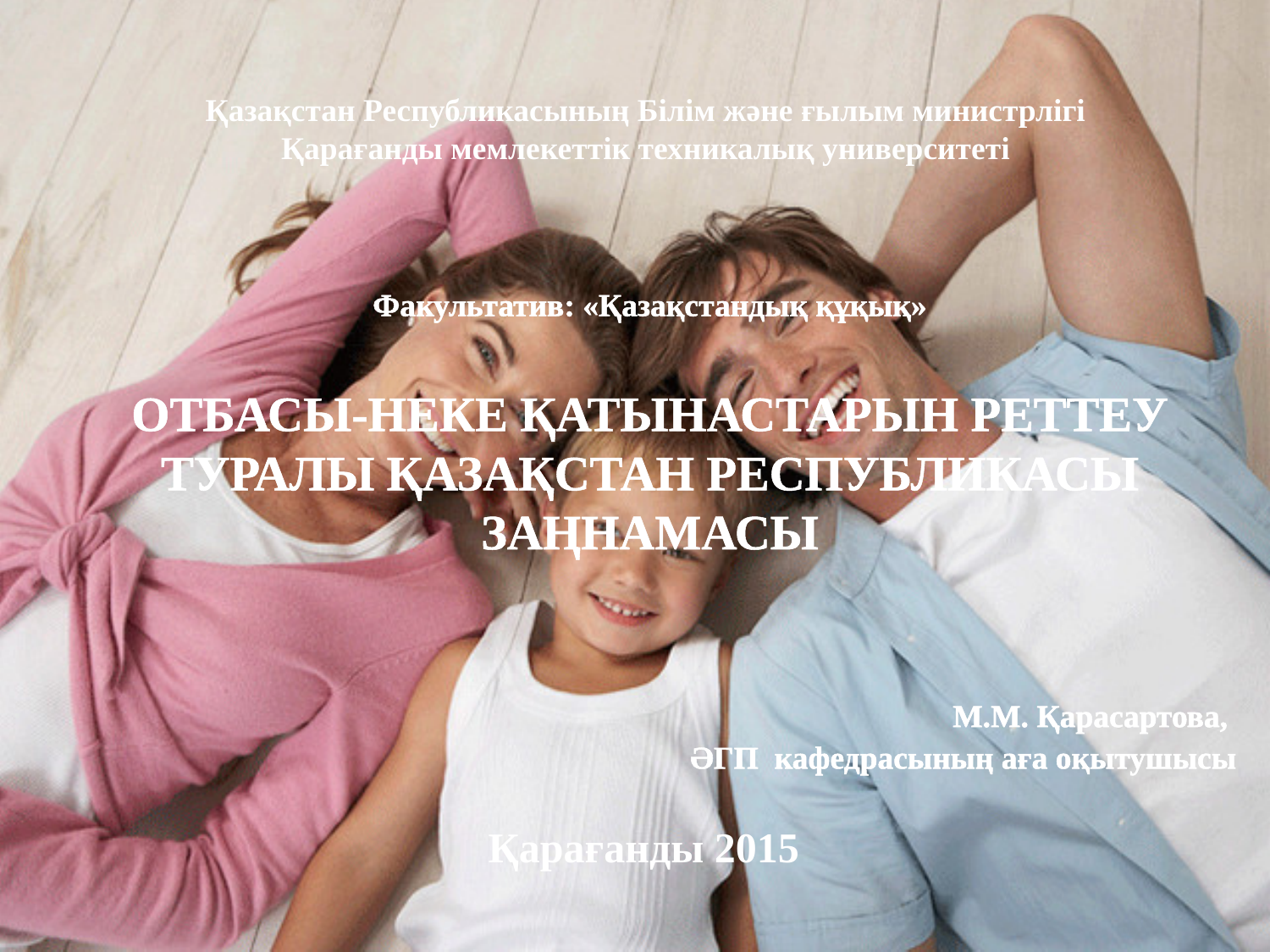

# Қазақстан Республикасының Білім және ғылым министрлігі Қарағанды мемлекеттік техникалық университеті Факультатив: «Қазақстандық құқық» ОТБАСЫ-НЕКЕ ҚАТЫНАСТАРЫН РЕТТЕУ ТУРАЛЫ ҚАЗАҚСТАН РЕСПУБЛИКАСЫ ЗАҢНАМАСЫ М.М. Қарасартова, ӘГП  кафедрасының аға оқытушысы Қарағанды 2015